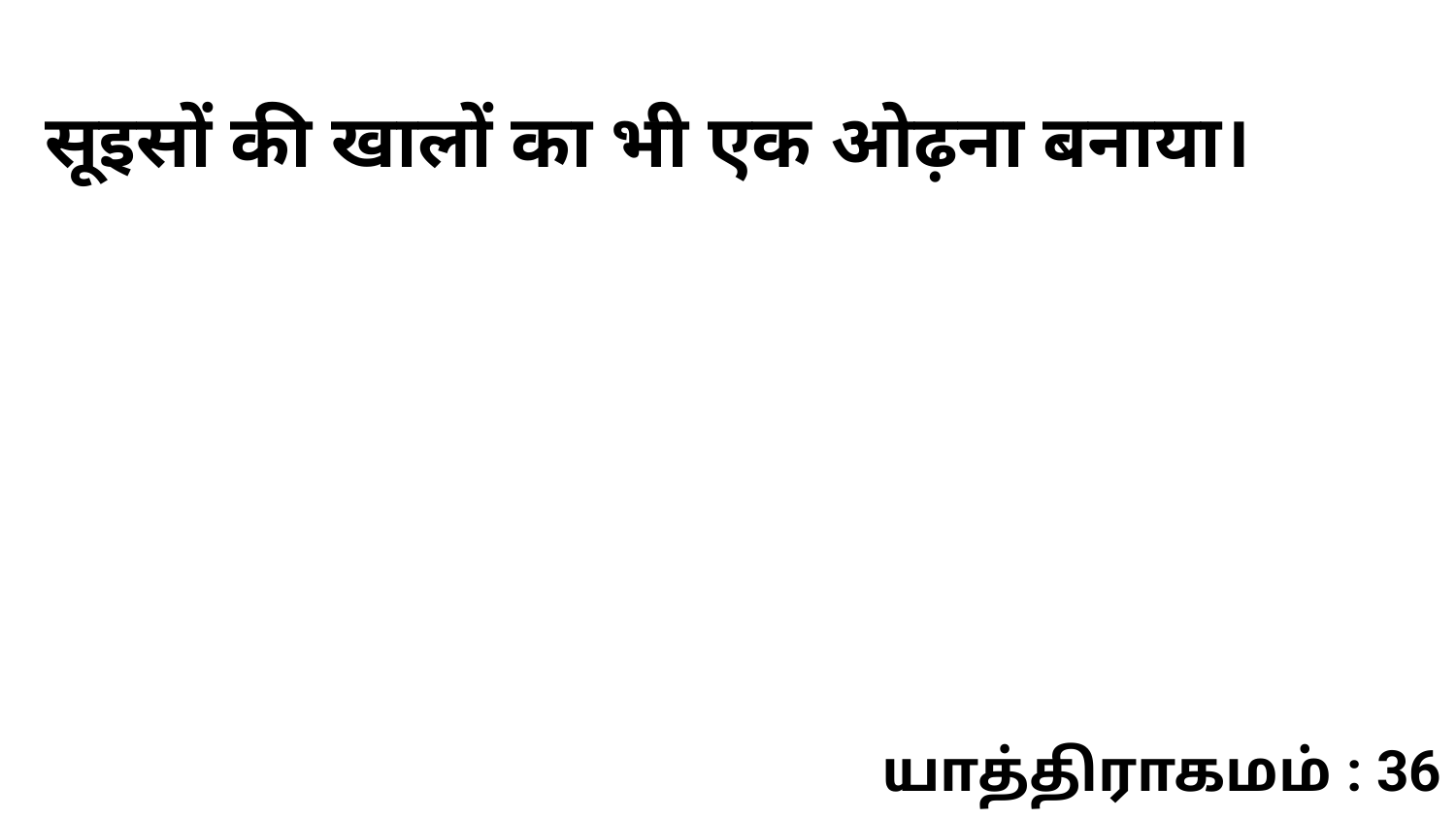

सूइसों की खालों का भी एक ओढ़ना बनाया।
யாத்திராகமம் : 36